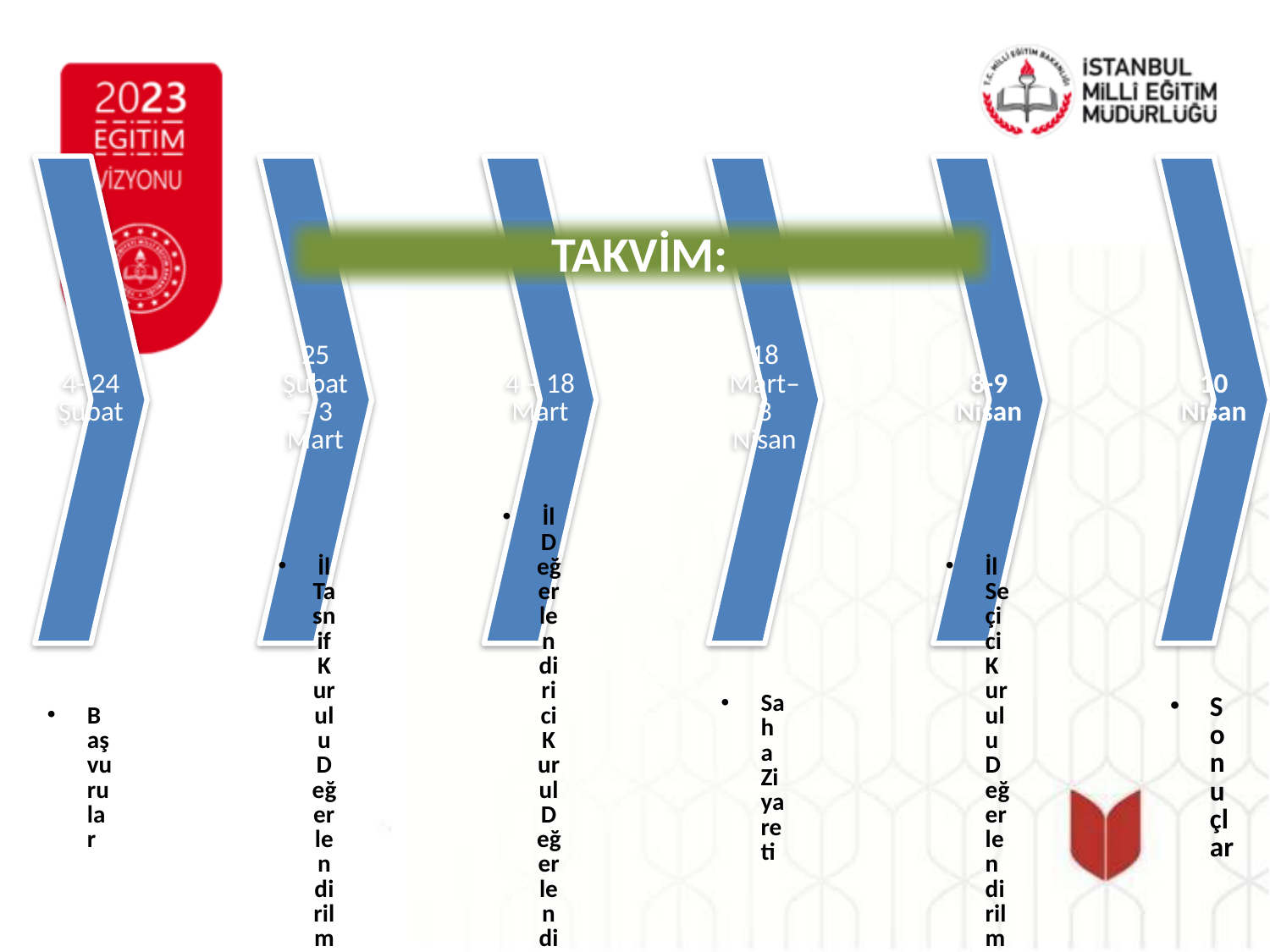

4- 24 Şubat
Başvurular
25 Şubat – 3 Mart
4 – 18 Mart
Saha Ziyareti
18 Mart– 3 Nisan
8-9 Nisan
10 Nisan
Sonuçlar
TAKVİM: